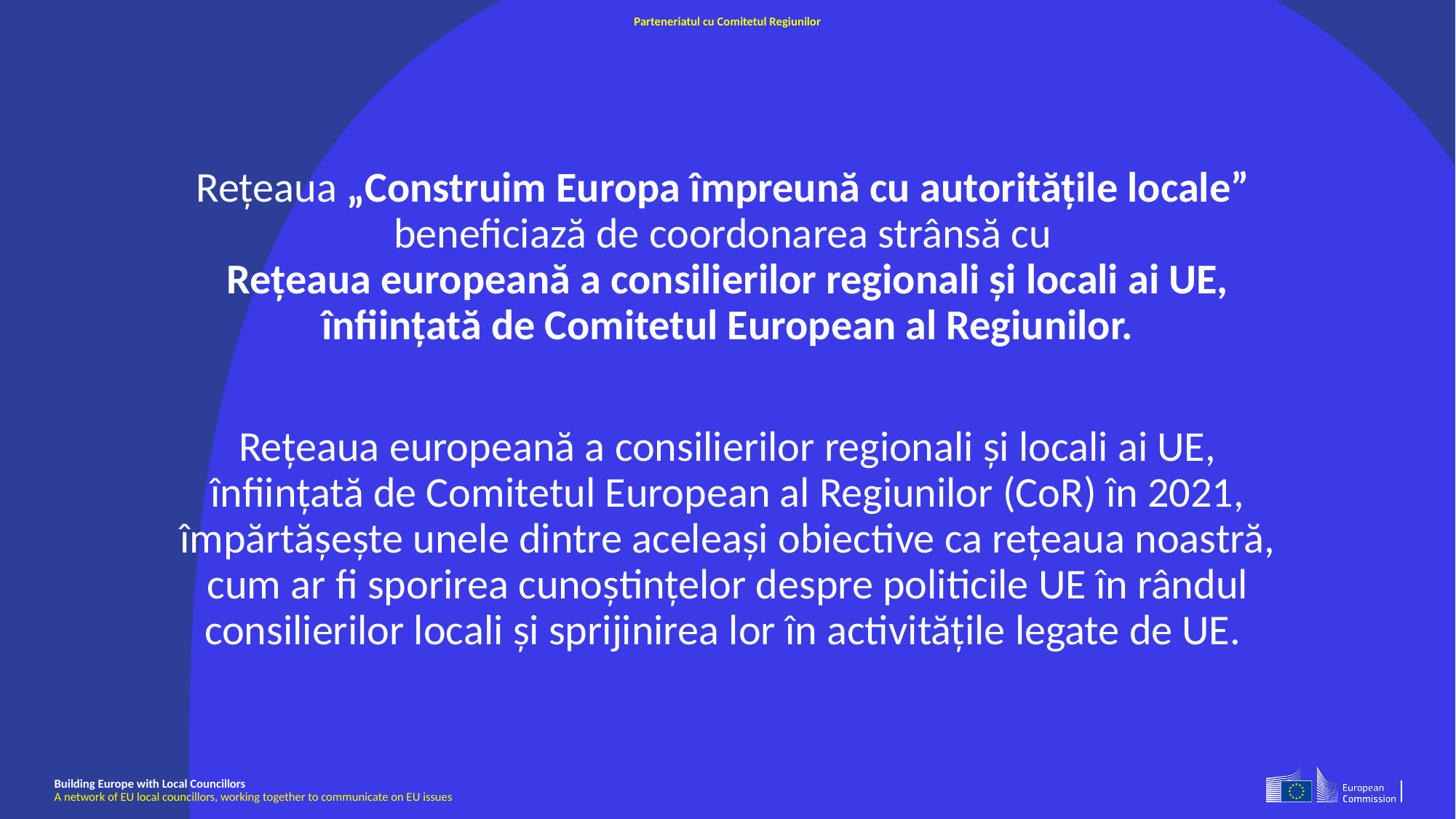

# Parteneriatul cu Comitetul Regiunilor
Rețeaua „Construim Europa împreună cu autoritățile locale”
beneficiază de coordonarea strânsă cu
Rețeaua europeană a consilierilor regionali și locali ai UE, înființată de Comitetul European al Regiunilor.

Rețeaua europeană a consilierilor regionali și locali ai UE, înființată de Comitetul European al Regiunilor (CoR) în 2021, împărtășește unele dintre aceleași obiective ca rețeaua noastră, cum ar fi sporirea cunoștințelor despre politicile UE în rândul consilierilor locali și sprijinirea lor în activitățile legate de UE.